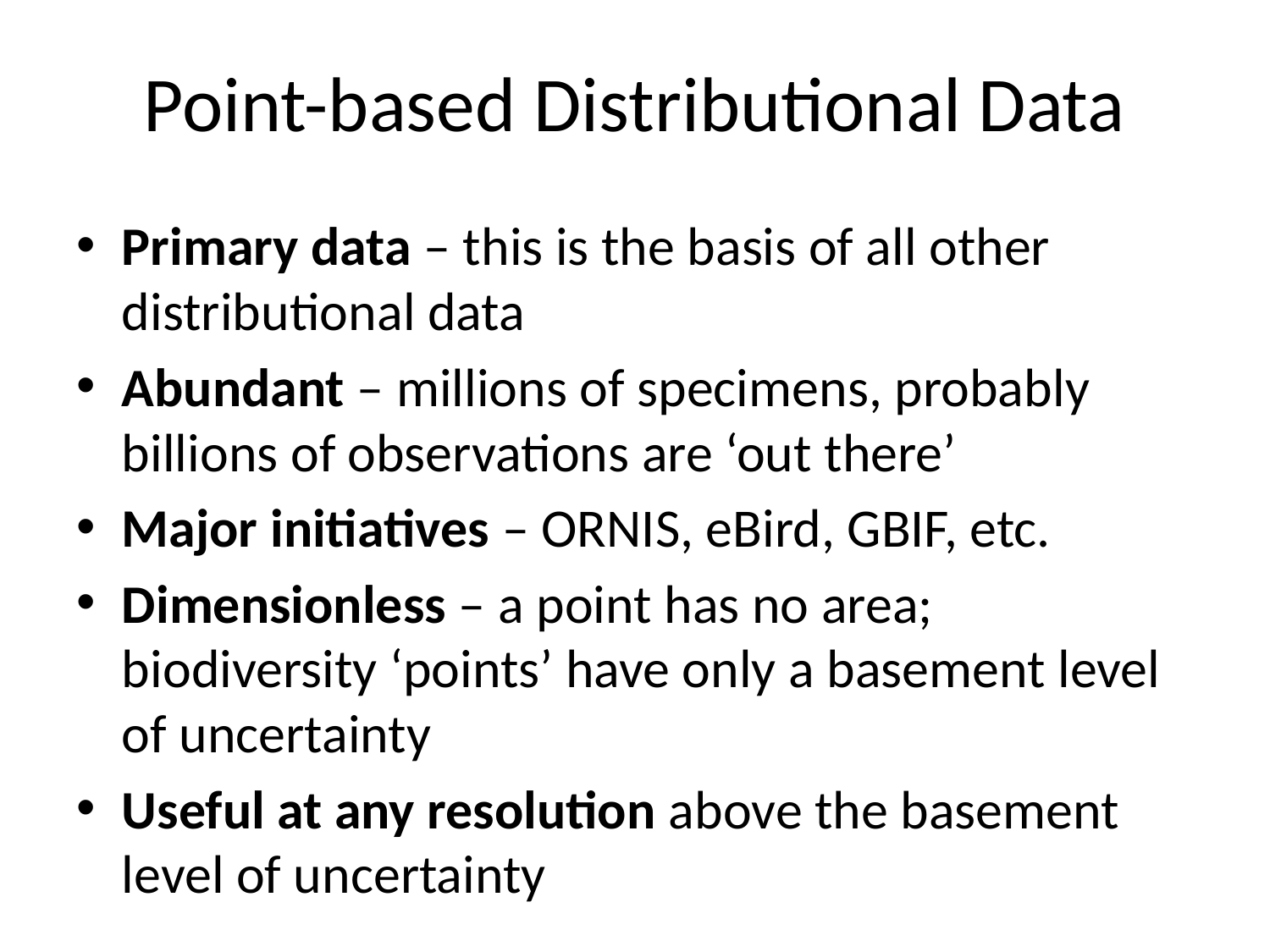

# Point-based Distributional Data
Primary data – this is the basis of all other distributional data
Abundant – millions of specimens, probably billions of observations are ‘out there’
Major initiatives – ORNIS, eBird, GBIF, etc.
Dimensionless – a point has no area; biodiversity ‘points’ have only a basement level of uncertainty
Useful at any resolution above the basement level of uncertainty